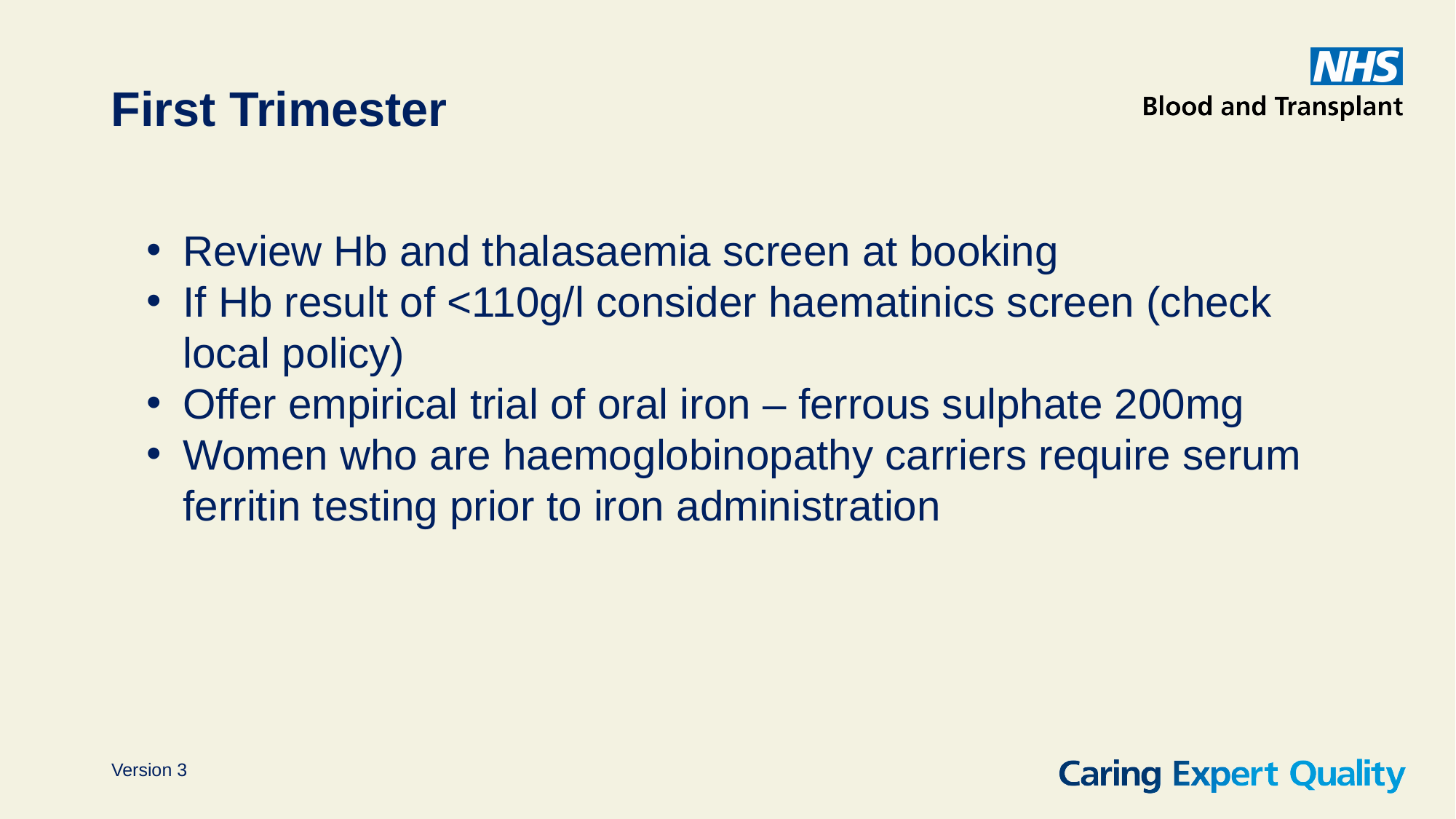

# First Trimester
Review Hb and thalasaemia screen at booking
If Hb result of <110g/l consider haematinics screen (check local policy)
Offer empirical trial of oral iron – ferrous sulphate 200mg
Women who are haemoglobinopathy carriers require serum ferritin testing prior to iron administration

Version 3